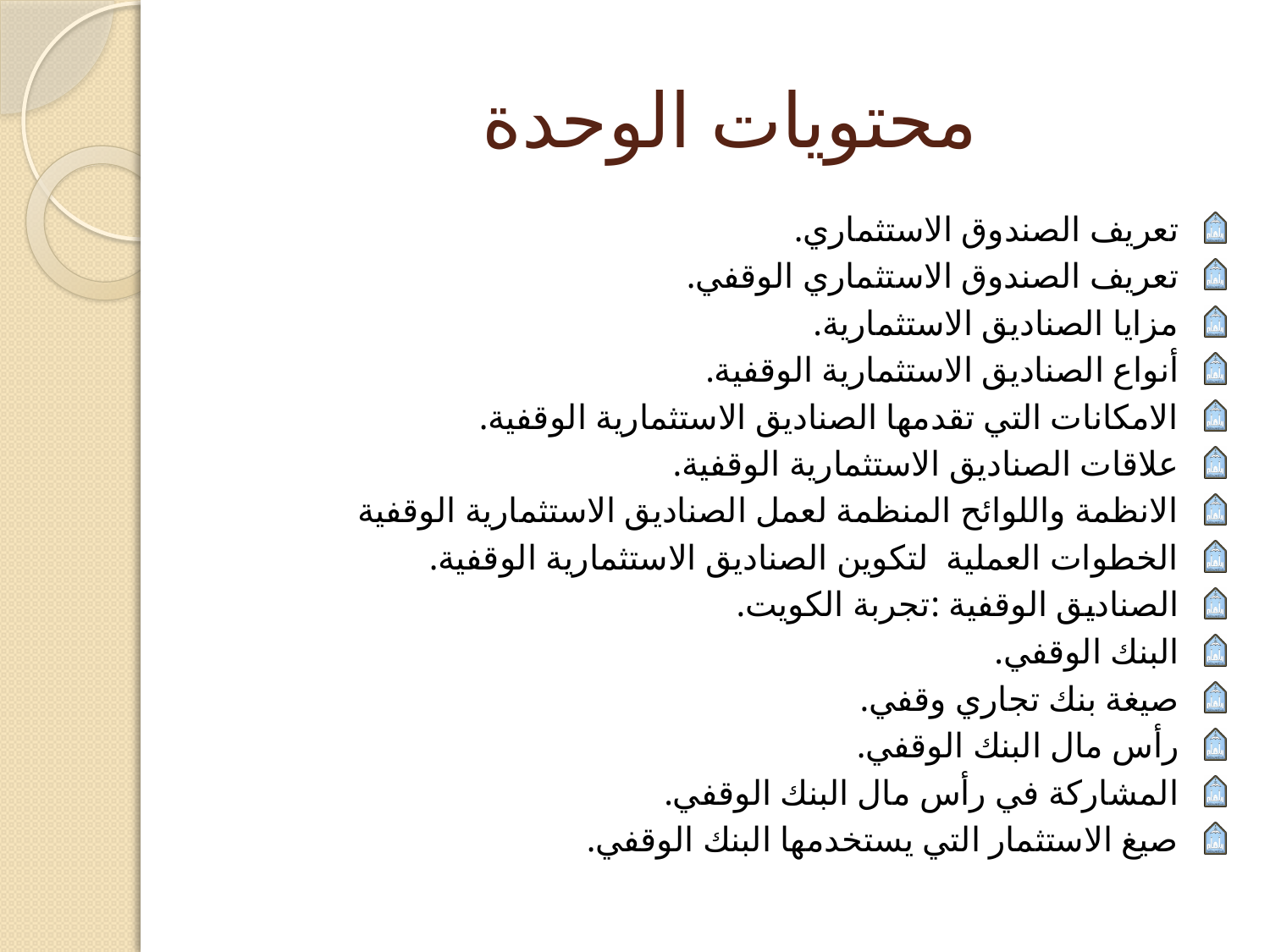

# محتويات الوحدة
تعريف الصندوق الاستثماري.
تعريف الصندوق الاستثماري الوقفي.
مزايا الصناديق الاستثمارية.
أنواع الصناديق الاستثمارية الوقفية.
الامكانات التي تقدمها الصناديق الاستثمارية الوقفية.
علاقات الصناديق الاستثمارية الوقفية.
الانظمة واللوائح المنظمة لعمل الصناديق الاستثمارية الوقفية
الخطوات العملية  لتكوين الصناديق الاستثمارية الوقفية.
الصناديق الوقفية :تجربة الكويت.
البنك الوقفي.
صيغة بنك تجاري وقفي.
رأس مال البنك الوقفي.
المشاركة في رأس مال البنك الوقفي.
صيغ الاستثمار التي يستخدمها البنك الوقفي.